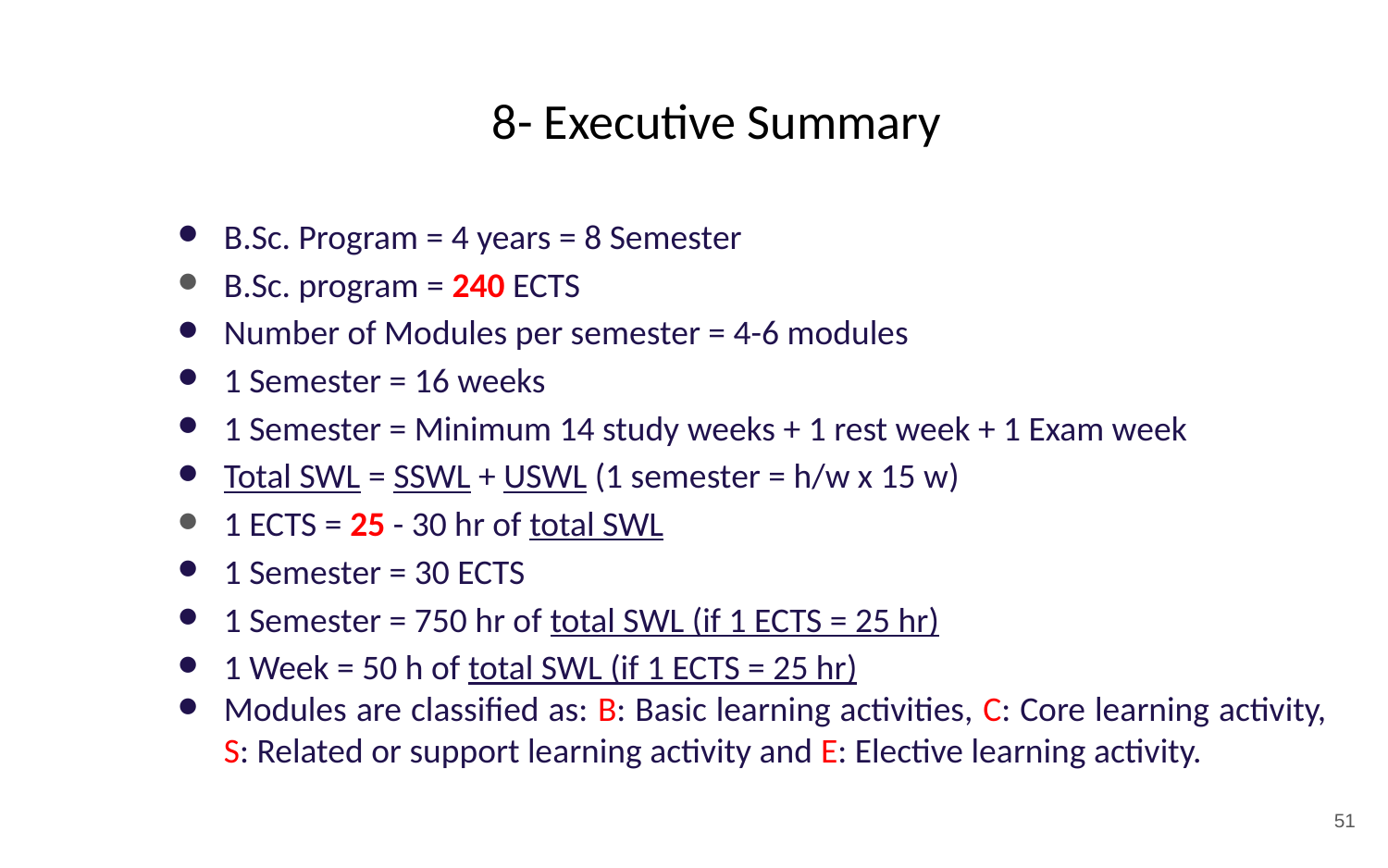

# 8- Executive Summary
B.Sc. Program = 4 years = 8 Semester
B.Sc. program = 240 ECTS
Number of Modules per semester = 4-6 modules
1 Semester = 16 weeks
1 Semester = Minimum 14 study weeks + 1 rest week + 1 Exam week
Total SWL = SSWL + USWL (1 semester = h/w x 15 w)
1 ECTS = 25 - 30 hr of total SWL
1 Semester = 30 ECTS
1 Semester = 750 hr of total SWL (if 1 ECTS = 25 hr)
1 Week = 50 h of total SWL (if 1 ECTS = 25 hr)
Modules are classified as: B: Basic learning activities, C: Core learning activity, S: Related or support learning activity and E: Elective learning activity.

51